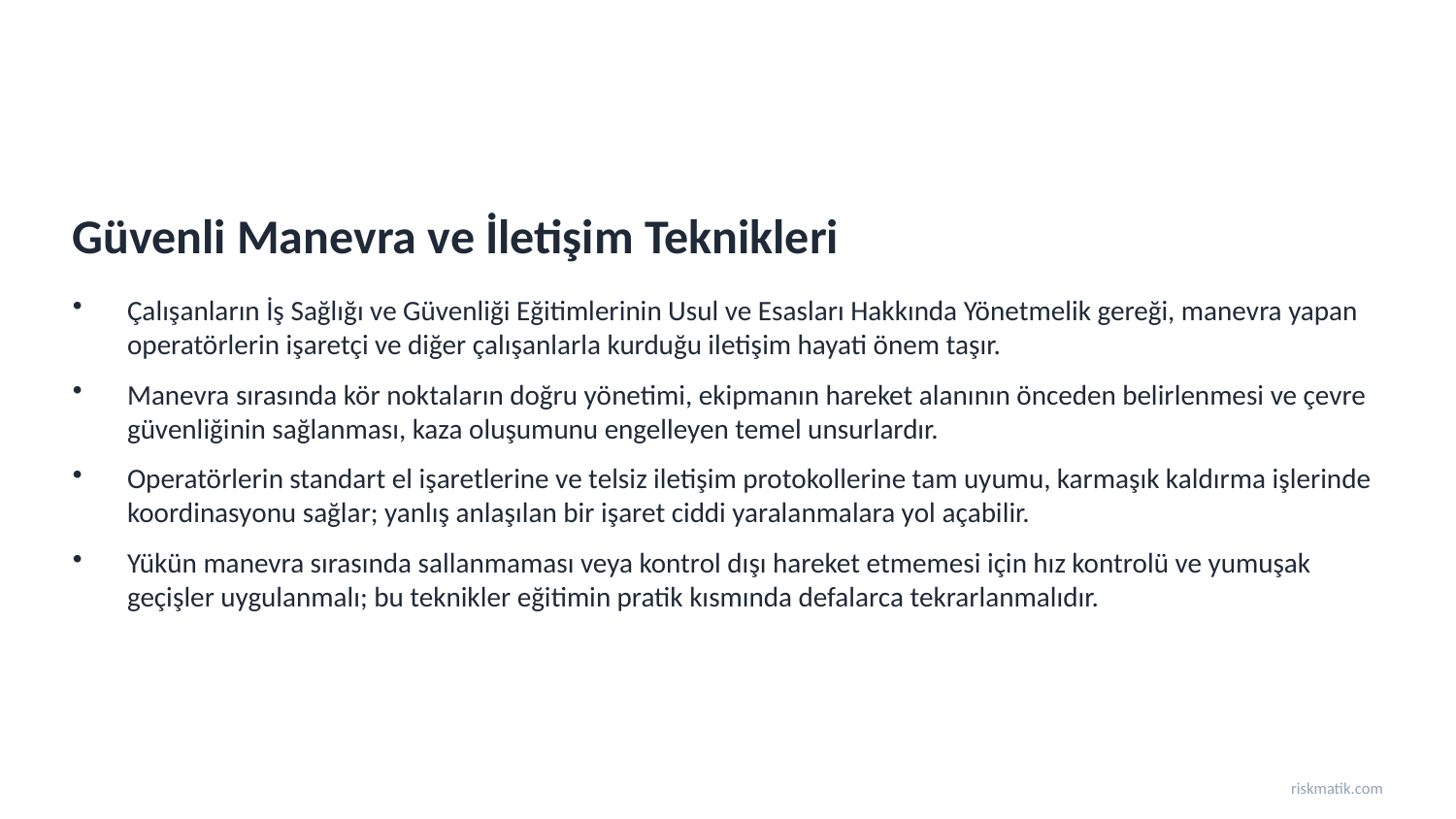

Güvenli Manevra ve İletişim Teknikleri
Çalışanların İş Sağlığı ve Güvenliği Eğitimlerinin Usul ve Esasları Hakkında Yönetmelik gereği, manevra yapan operatörlerin işaretçi ve diğer çalışanlarla kurduğu iletişim hayati önem taşır.
Manevra sırasında kör noktaların doğru yönetimi, ekipmanın hareket alanının önceden belirlenmesi ve çevre güvenliğinin sağlanması, kaza oluşumunu engelleyen temel unsurlardır.
Operatörlerin standart el işaretlerine ve telsiz iletişim protokollerine tam uyumu, karmaşık kaldırma işlerinde koordinasyonu sağlar; yanlış anlaşılan bir işaret ciddi yaralanmalara yol açabilir.
Yükün manevra sırasında sallanmaması veya kontrol dışı hareket etmemesi için hız kontrolü ve yumuşak geçişler uygulanmalı; bu teknikler eğitimin pratik kısmında defalarca tekrarlanmalıdır.
riskmatik.com